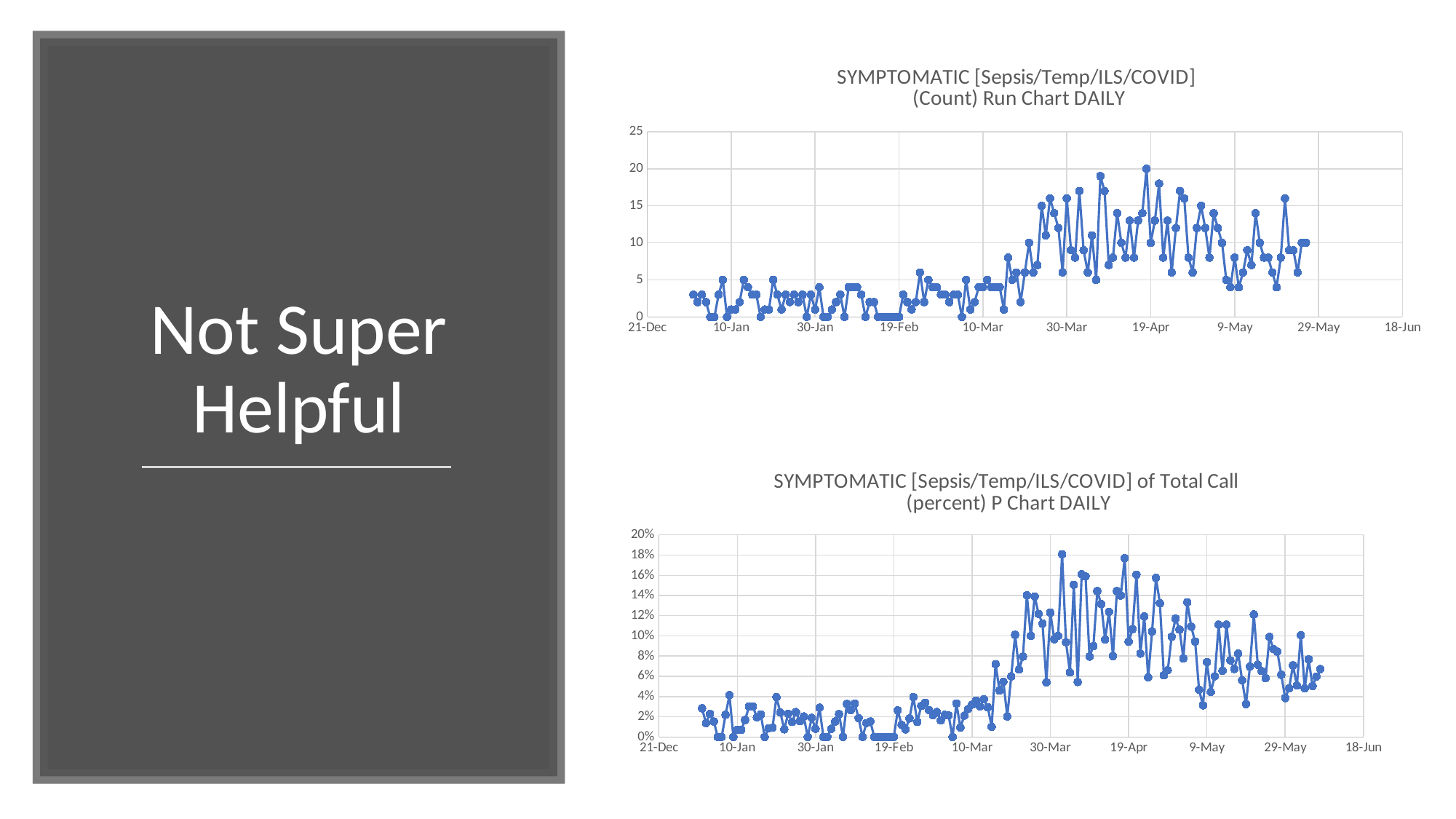

### Chart: SYMPTOMATIC [Sepsis/Temp/ILS/COVID]
(Count) Run Chart DAILY

| Category | Value |
|---|---|
Not Super Helpful

### Chart: SYMPTOMATIC [Sepsis/Temp/ILS/COVID] of Total Call
 (percent) P Chart DAILY

| Category | Percentage |
|---|---|